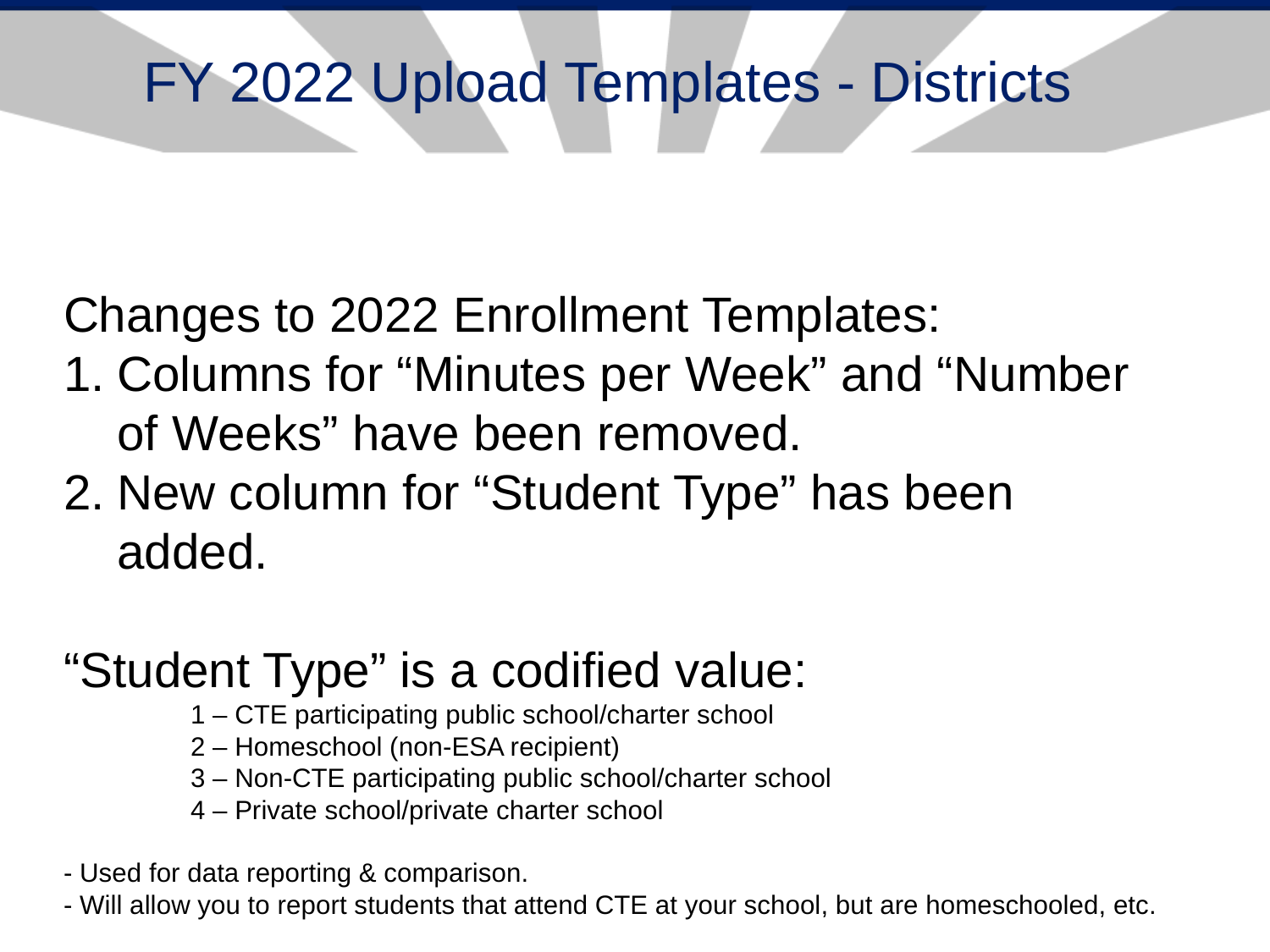

# FY 2022 Upload Templates - Districts
Changes to 2022 Enrollment Templates:
Columns for “Minutes per Week” and “Number of Weeks” have been removed.
New column for “Student Type” has been added.

“Student Type” is a codified value:
	1 – CTE participating public school/charter school
	2 – Homeschool (non-ESA recipient)
	3 – Non-CTE participating public school/charter school
	4 – Private school/private charter school

- Used for data reporting & comparison.
- Will allow you to report students that attend CTE at your school, but are homeschooled, etc.